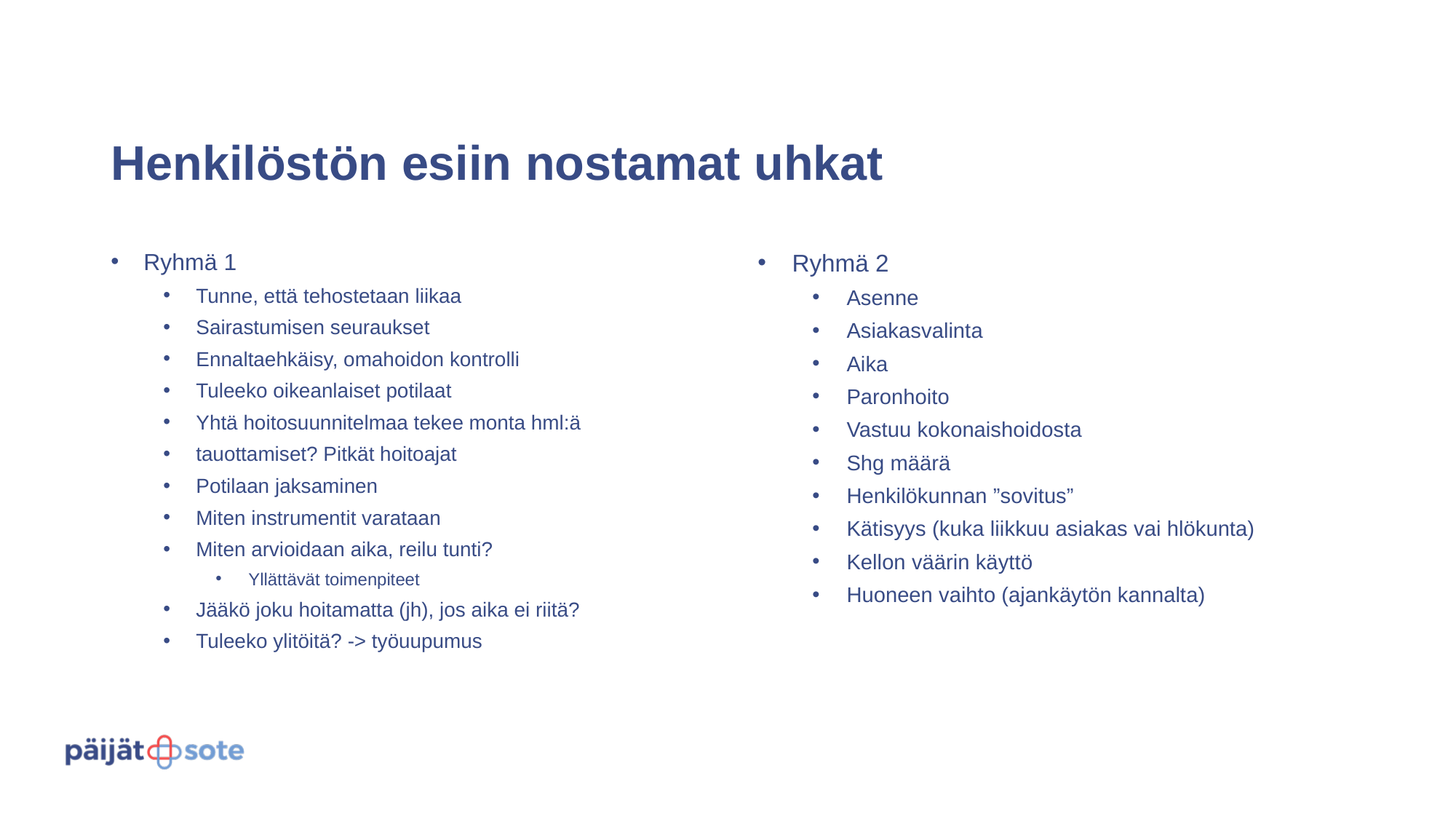

# Henkilöstön esiin nostamat uhkat
Ryhmä 1
Tunne, että tehostetaan liikaa
Sairastumisen seuraukset
Ennaltaehkäisy, omahoidon kontrolli
Tuleeko oikeanlaiset potilaat
Yhtä hoitosuunnitelmaa tekee monta hml:ä
tauottamiset? Pitkät hoitoajat
Potilaan jaksaminen
Miten instrumentit varataan
Miten arvioidaan aika, reilu tunti?
Yllättävät toimenpiteet
Jääkö joku hoitamatta (jh), jos aika ei riitä?
Tuleeko ylitöitä? -> työuupumus
Ryhmä 2
Asenne
Asiakasvalinta
Aika
Paronhoito
Vastuu kokonaishoidosta
Shg määrä
Henkilökunnan ”sovitus”
Kätisyys (kuka liikkuu asiakas vai hlökunta)
Kellon väärin käyttö
Huoneen vaihto (ajankäytön kannalta)